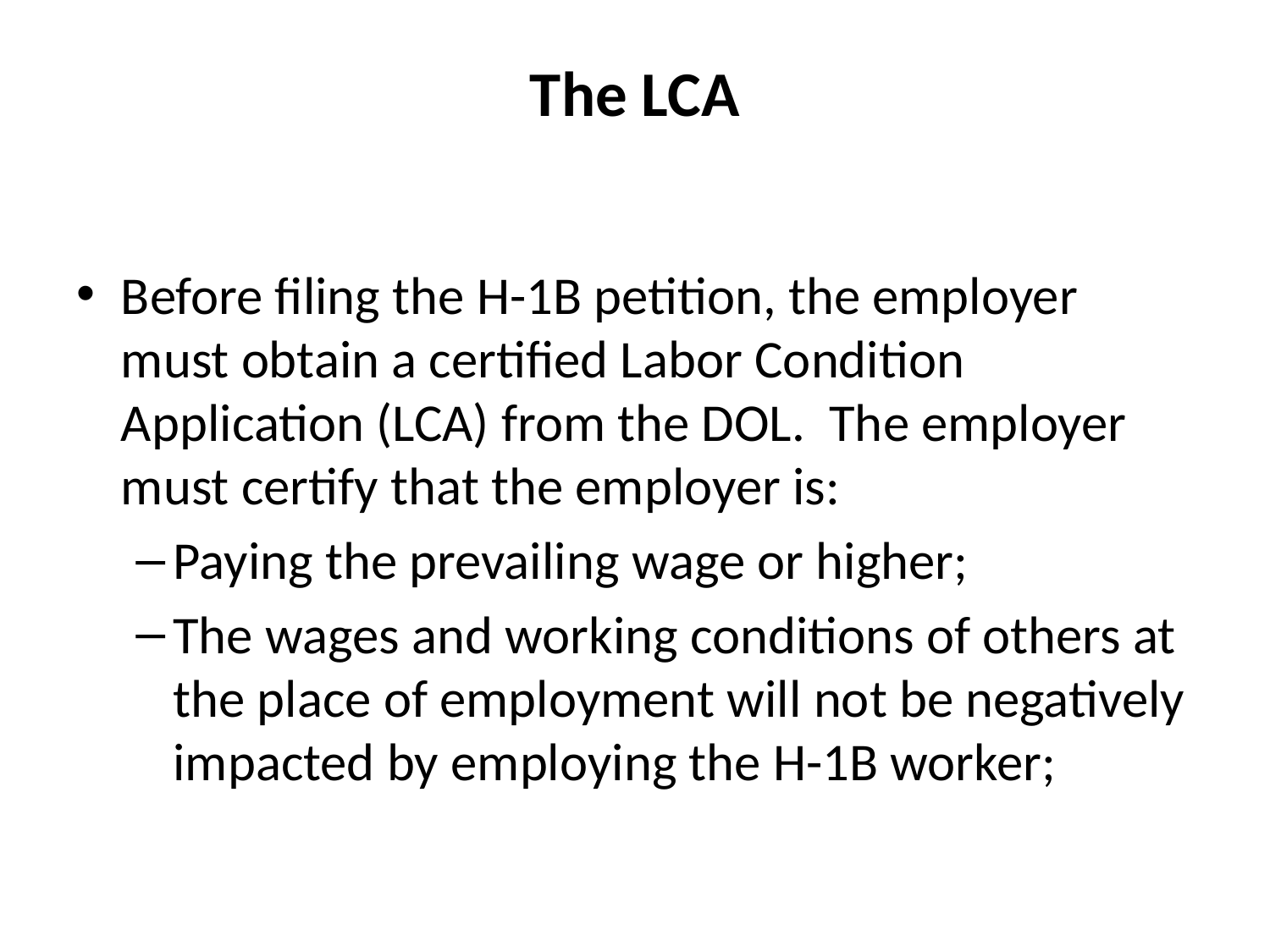

# The LCA

Before filing the H-1B petition, the employer must obtain a certified Labor Condition Application (LCA) from the DOL.  The employer must certify that the employer is:
Paying the prevailing wage or higher;
The wages and working conditions of others at the place of employment will not be negatively impacted by employing the H-1B worker;